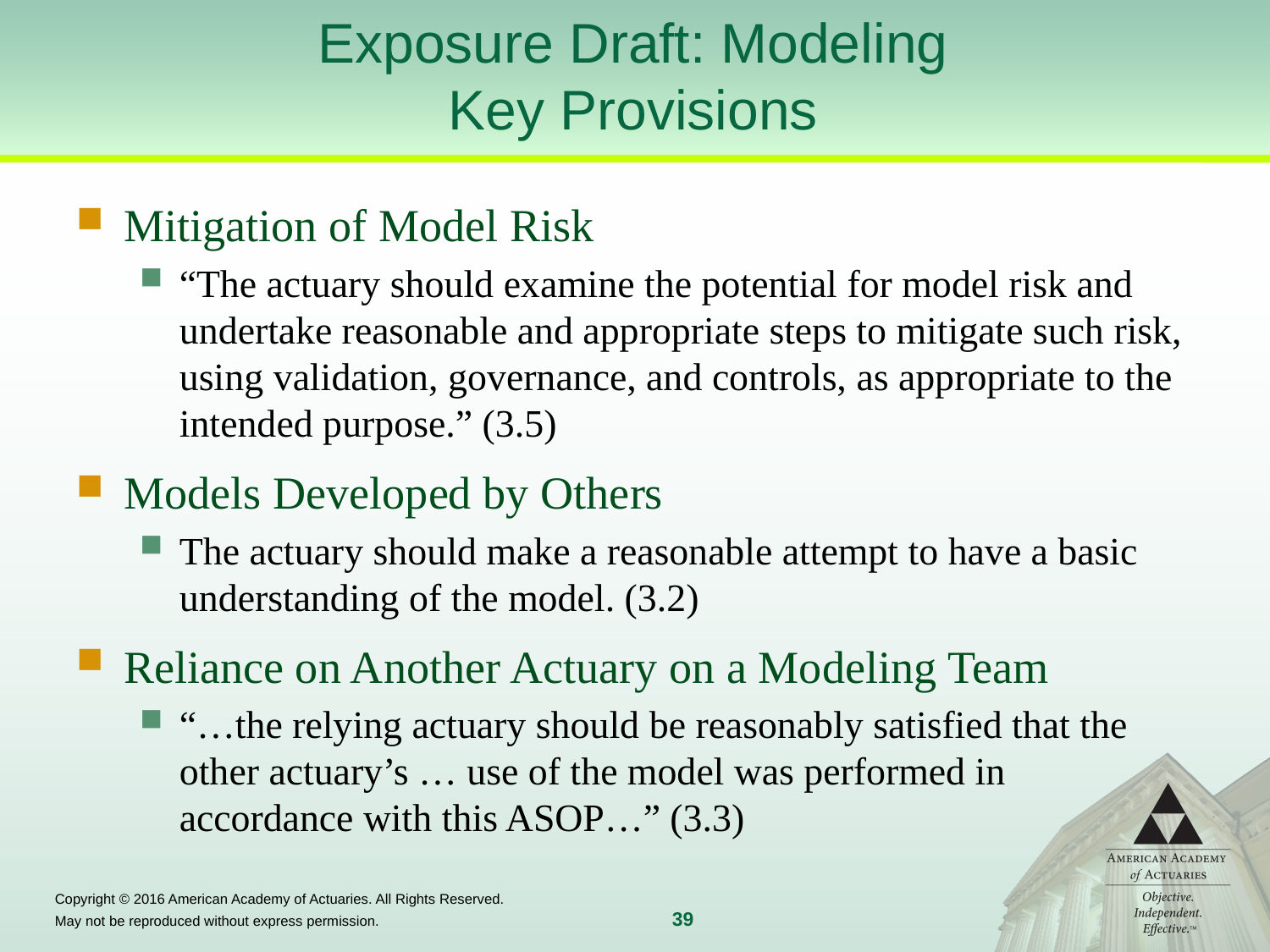

# Exposure Draft: Modeling Key Provisions
Mitigation of Model Risk
“The actuary should examine the potential for model risk and undertake reasonable and appropriate steps to mitigate such risk, using validation, governance, and controls, as appropriate to the intended purpose.” (3.5)
Models Developed by Others
The actuary should make a reasonable attempt to have a basic understanding of the model. (3.2)
Reliance on Another Actuary on a Modeling Team
“…the relying actuary should be reasonably satisfied that the other actuary’s … use of the model was performed in
accordance with this ASOP…” (3.3)